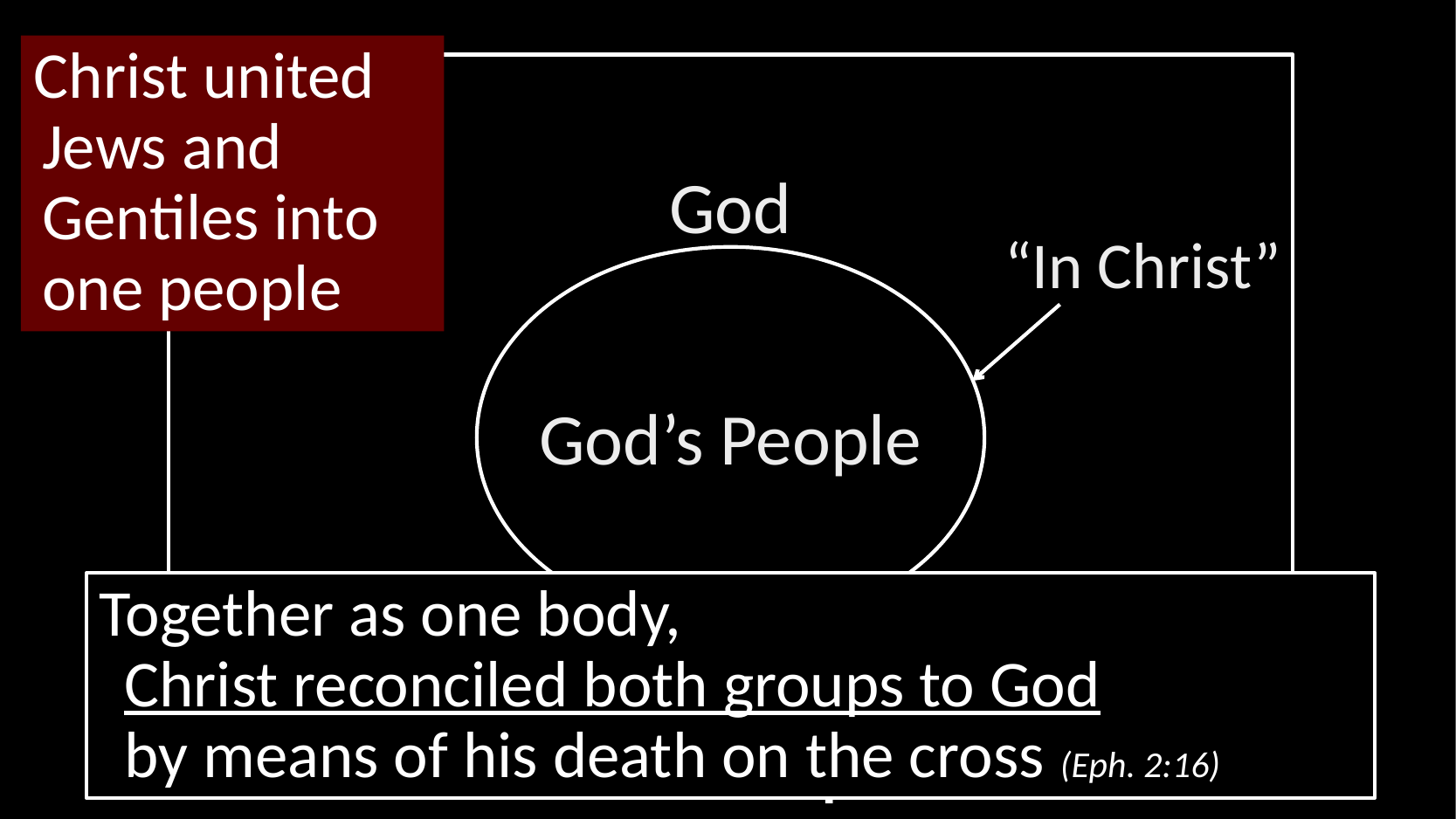

Christ united Jews and Gentiles into one people

God
“In Christ”

God’s People
Together as one body,
Christ reconciled both groups to God
by means of his death on the cross (Eph. 2:16)
# The Temple